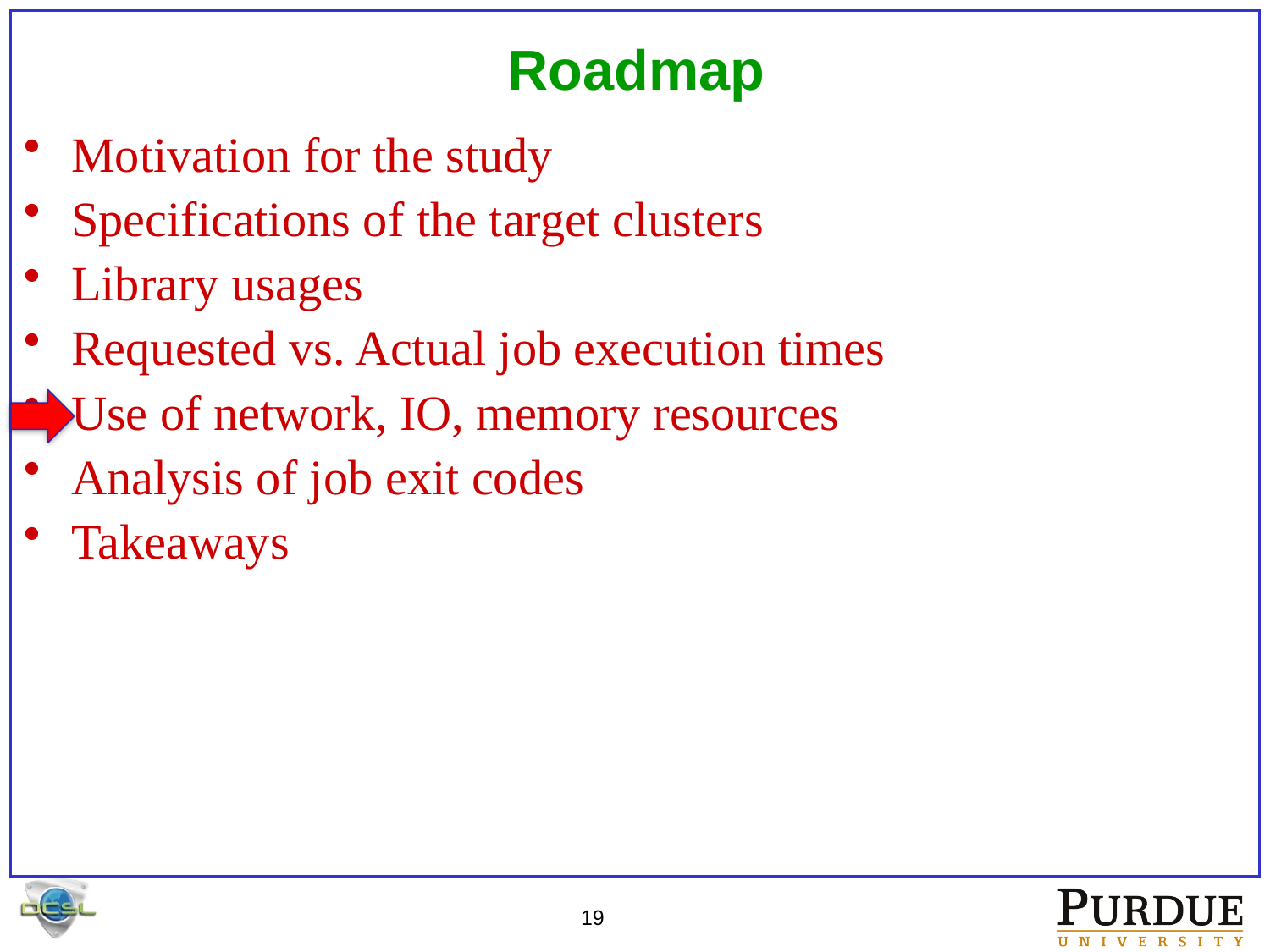

# Roadmap
Motivation for the study
Specifications of the target clusters
Library usages
Requested vs. Actual job execution times
Use of network, IO, memory resources
Analysis of job exit codes
Takeaways